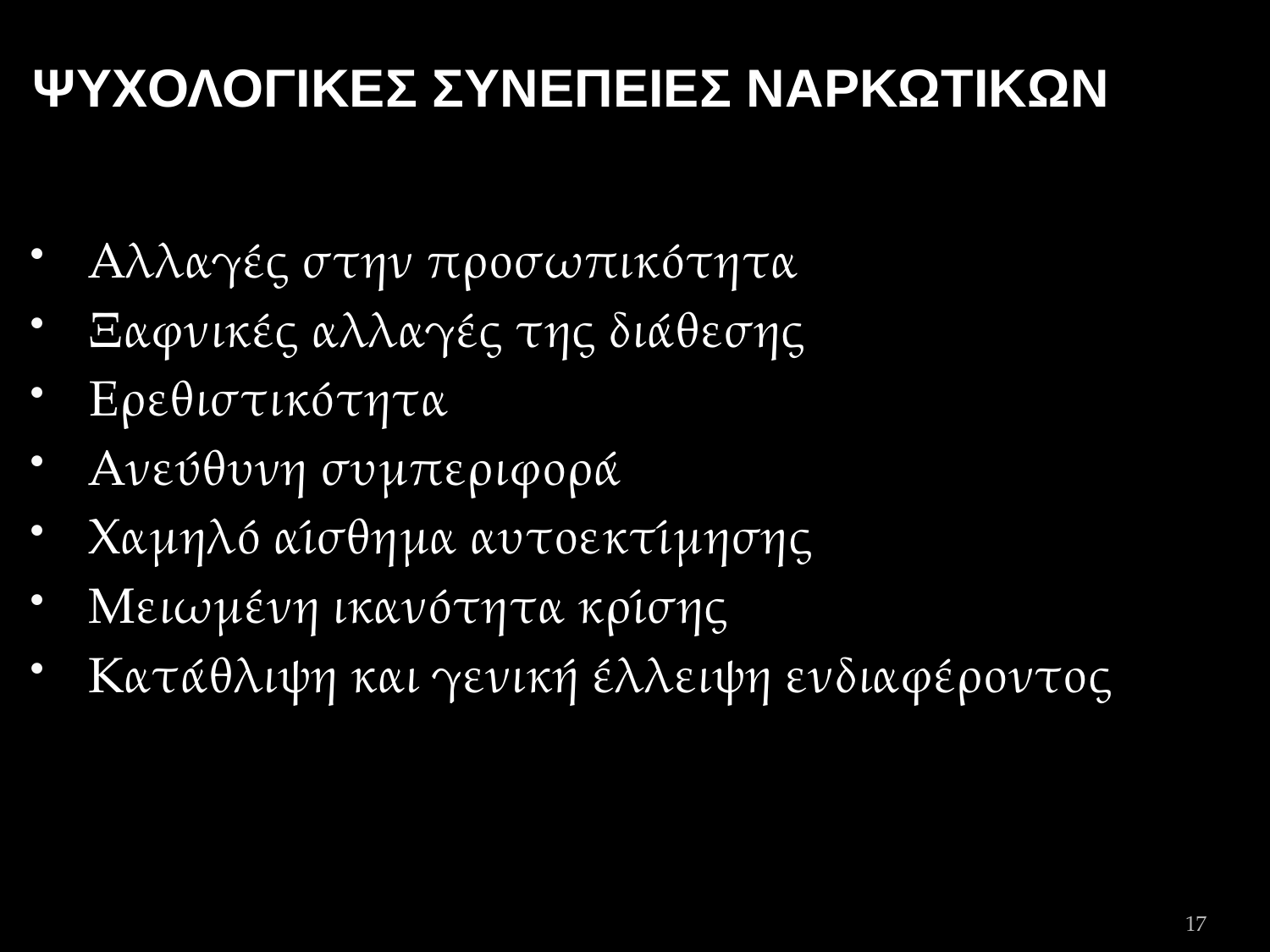

ΨΥΧΟΛΟΓΙΚΕΣ ΣΥΝΕΠΕΙΕΣ ΝΑΡΚΩΤΙΚΩΝ
Αλλαγές στην προσωπικότητα
Ξαφνικές αλλαγές της διάθεσης
Ερεθιστικότητα
Ανεύθυνη συμπεριφορά
Χαμηλό αίσθημα αυτοεκτίμησης
Μειωμένη ικανότητα κρίσης
Κατάθλιψη και γενική έλλειψη ενδιαφέροντος

17